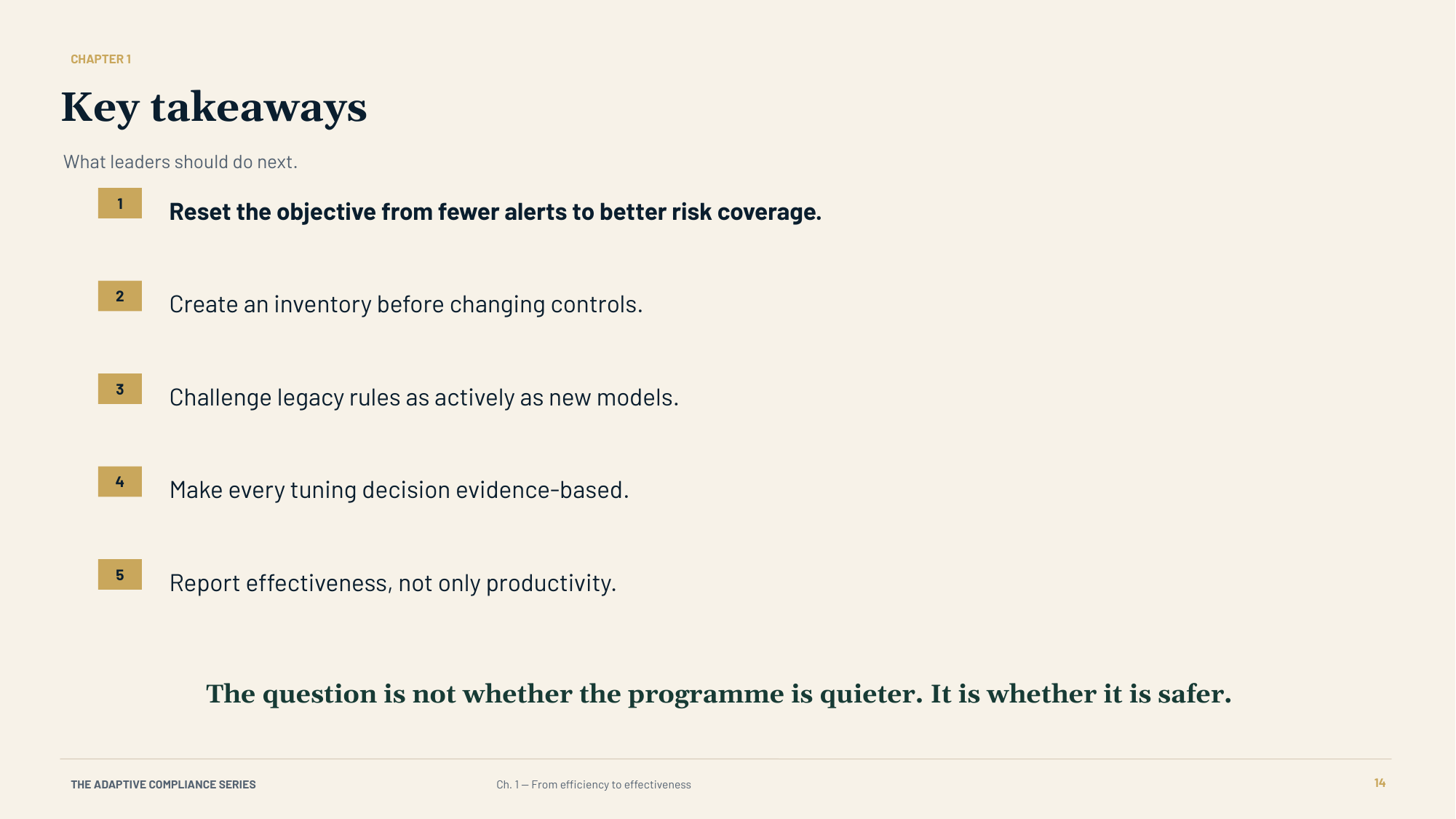

CHAPTER 1
Key takeaways
What leaders should do next.
Reset the objective from fewer alerts to better risk coverage.
1
Create an inventory before changing controls.
2
Challenge legacy rules as actively as new models.
3
Make every tuning decision evidence-based.
4
Report effectiveness, not only productivity.
5
The question is not whether the programme is quieter. It is whether it is safer.

14
THE ADAPTIVE COMPLIANCE SERIES
Ch. 1 — From efficiency to effectiveness